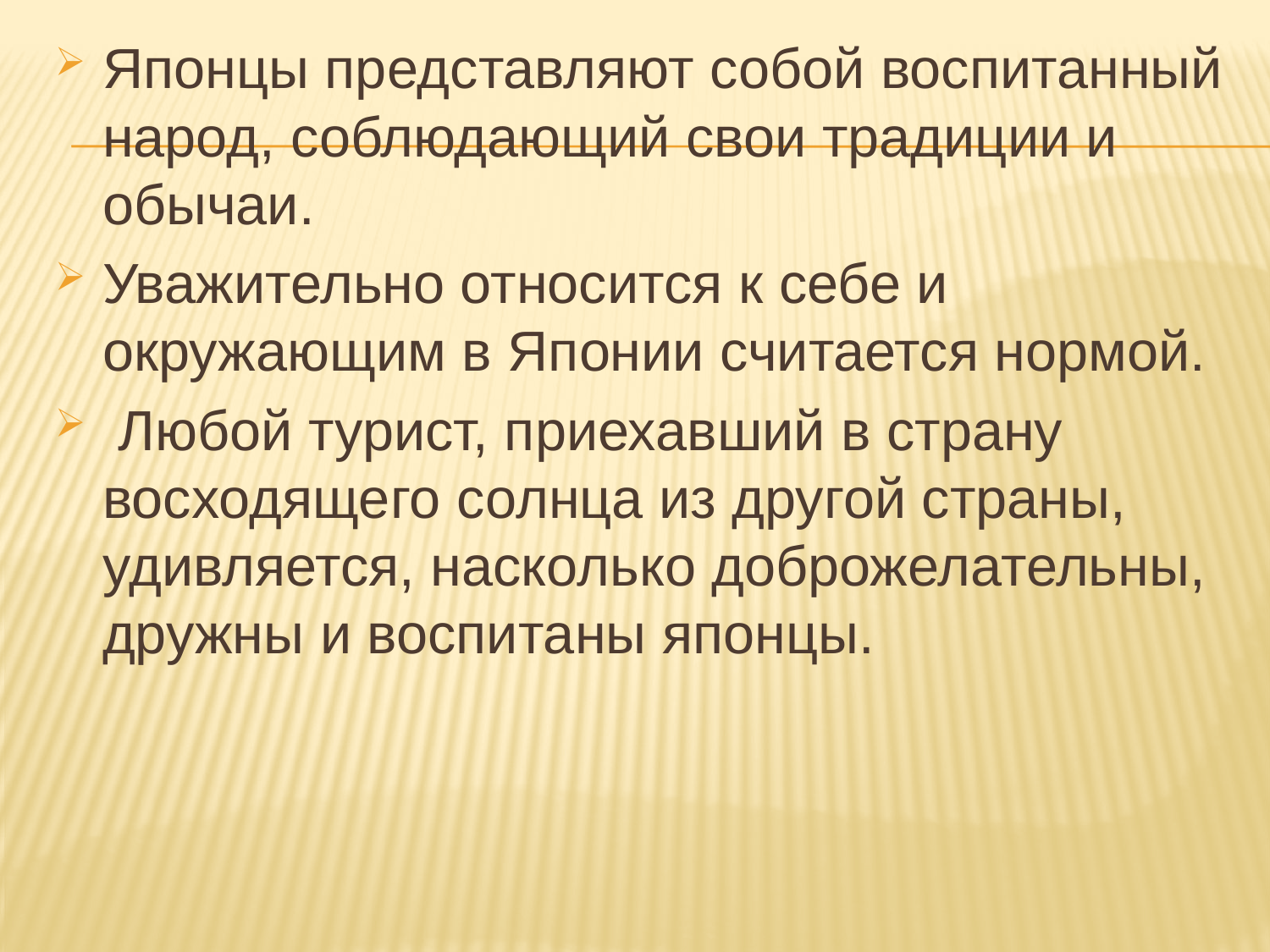

Японцы представляют собой воспитанный народ, соблюдающий свои традиции и обычаи.
Уважительно относится к себе и окружающим в Японии считается нормой.
 Любой турист, приехавший в страну восходящего солнца из другой страны, удивляется, насколько доброжелательны, дружны и воспитаны японцы.